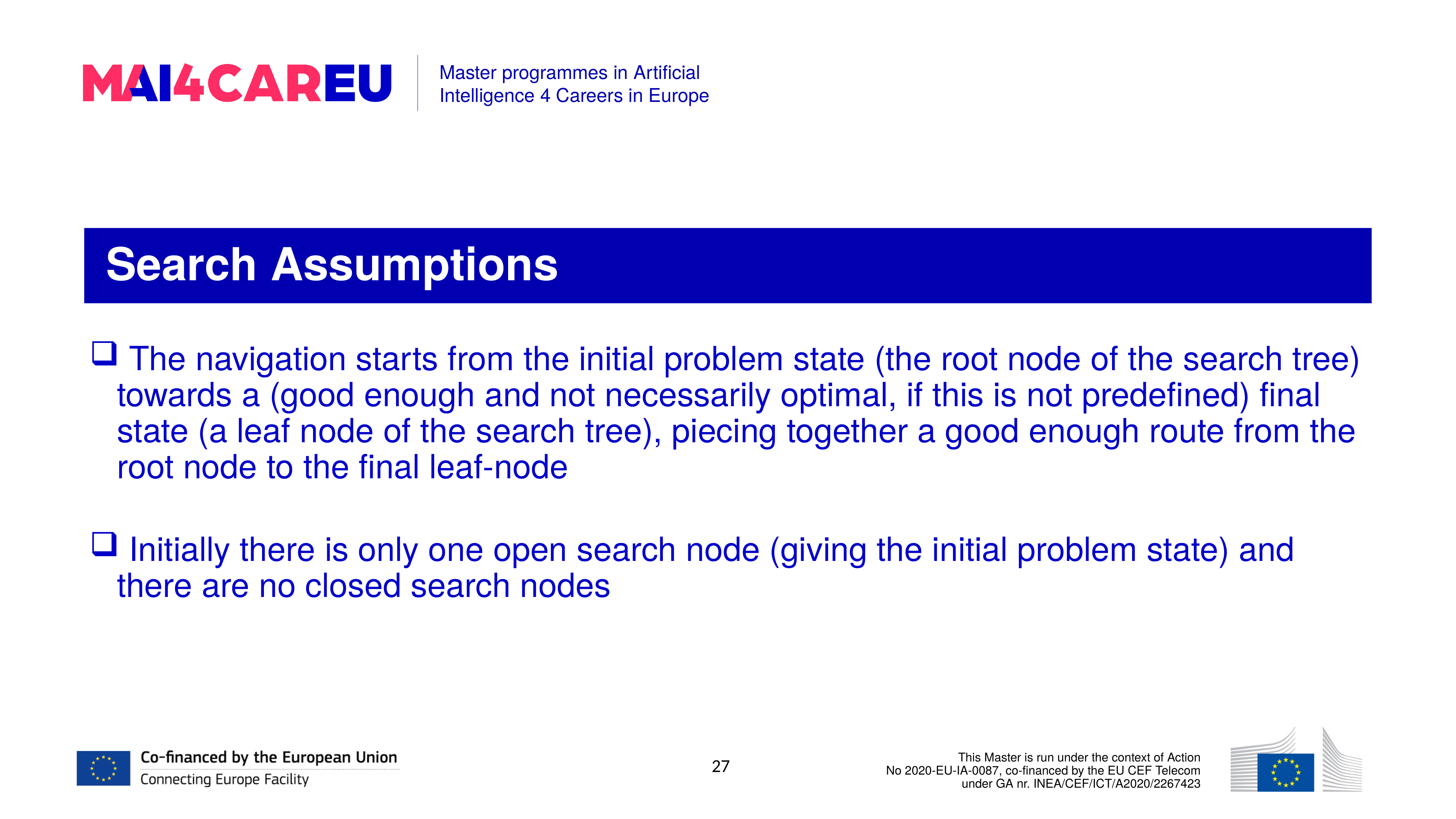

Search Assumptions
 The navigation starts from the initial problem state (the root node of the search tree) towards a (good enough and not necessarily optimal, if this is not predefined) final state (a leaf node of the search tree), piecing together a good enough route from the root node to the final leaf-node

 Initially there is only one open search node (giving the initial problem state) and there are no closed search nodes
27